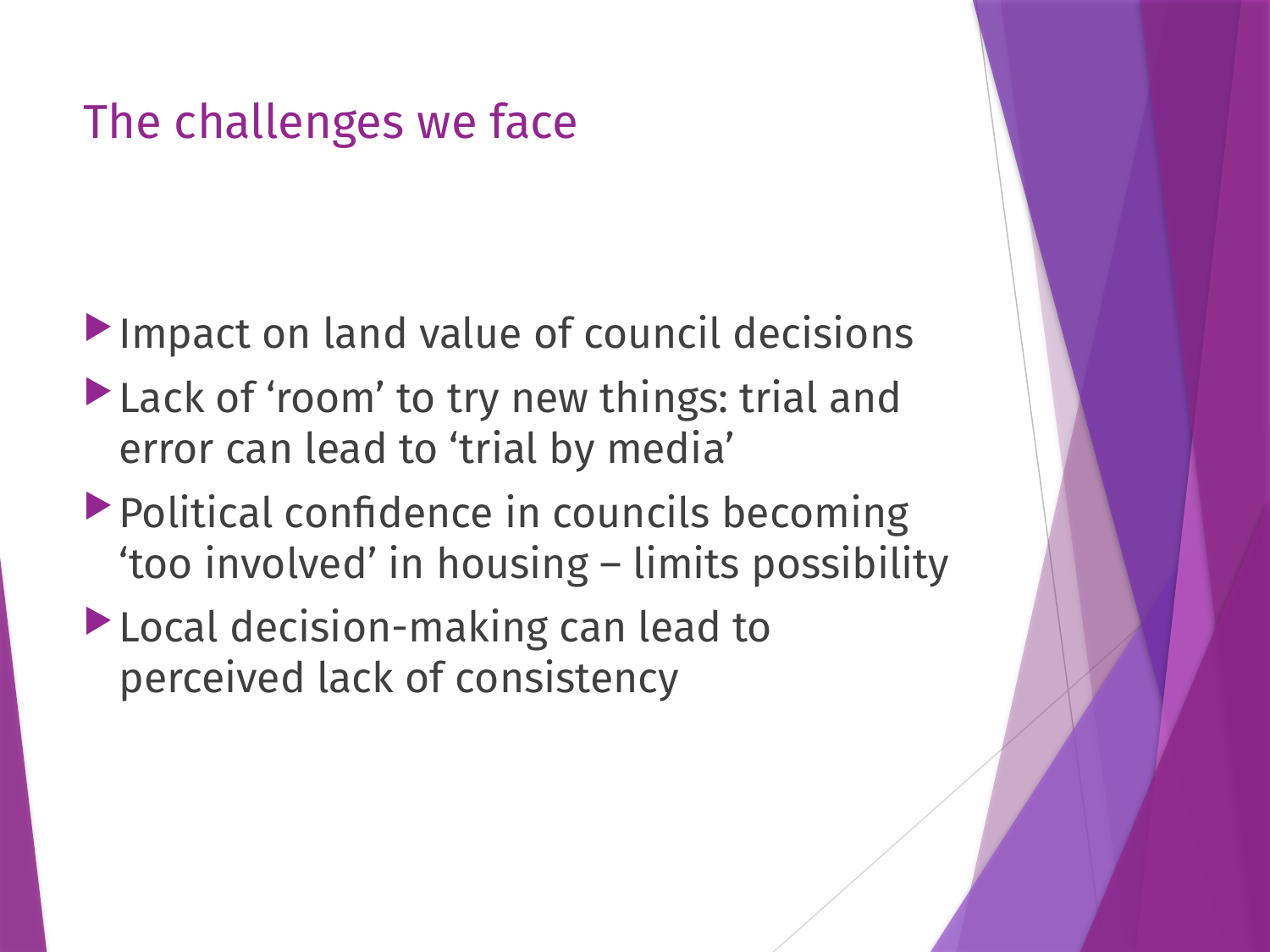

# The challenges we face
Impact on land value of council decisions
Lack of ‘room’ to try new things: trial and error can lead to ‘trial by media’
Political confidence in councils becoming ‘too involved’ in housing – limits possibility
Local decision-making can lead to perceived lack of consistency